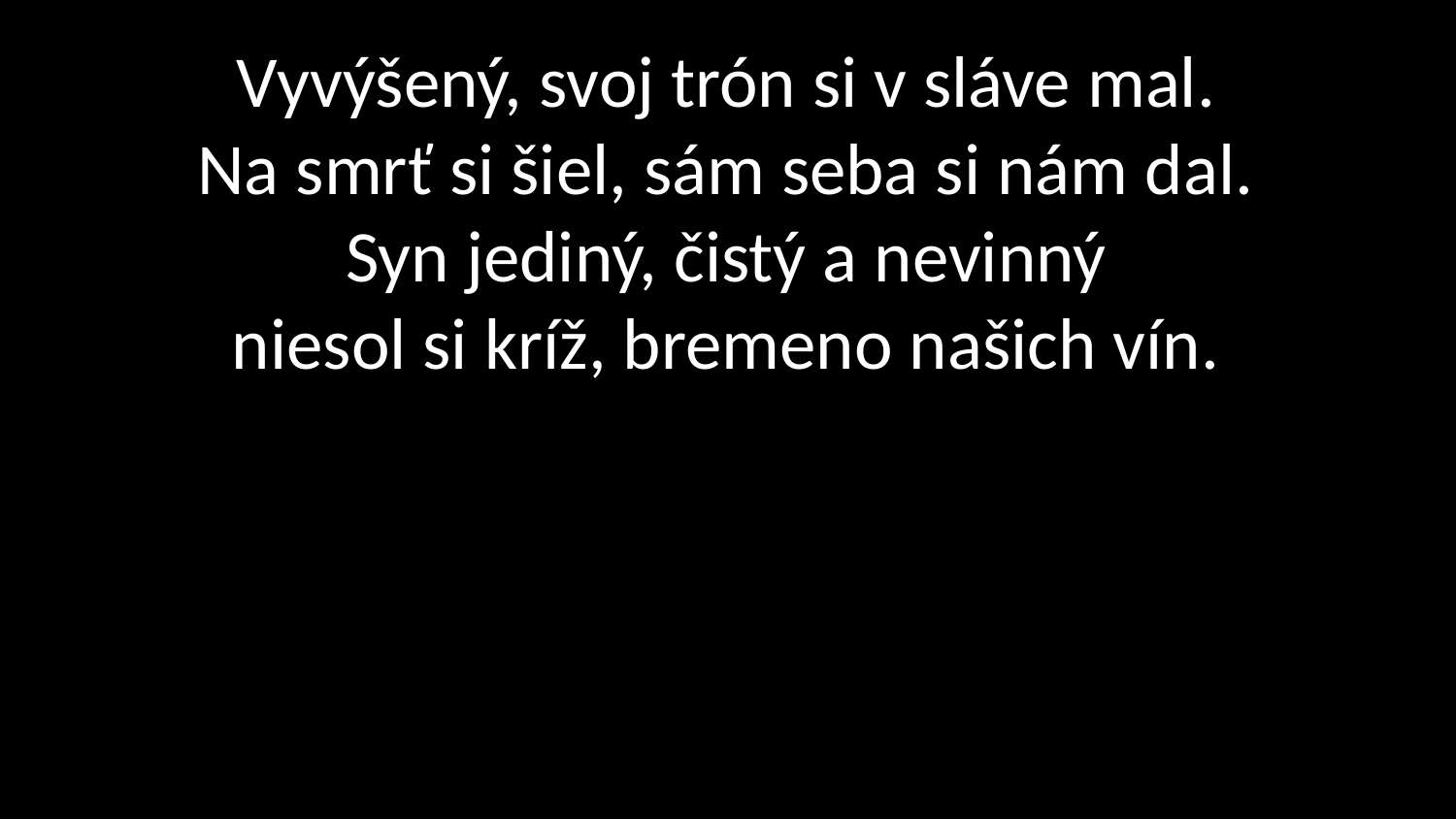

# Vyvýšený, svoj trón si v sláve mal. Na smrť si šiel, sám seba si nám dal. Syn jediný, čistý a nevinný niesol si kríž, bremeno našich vín.